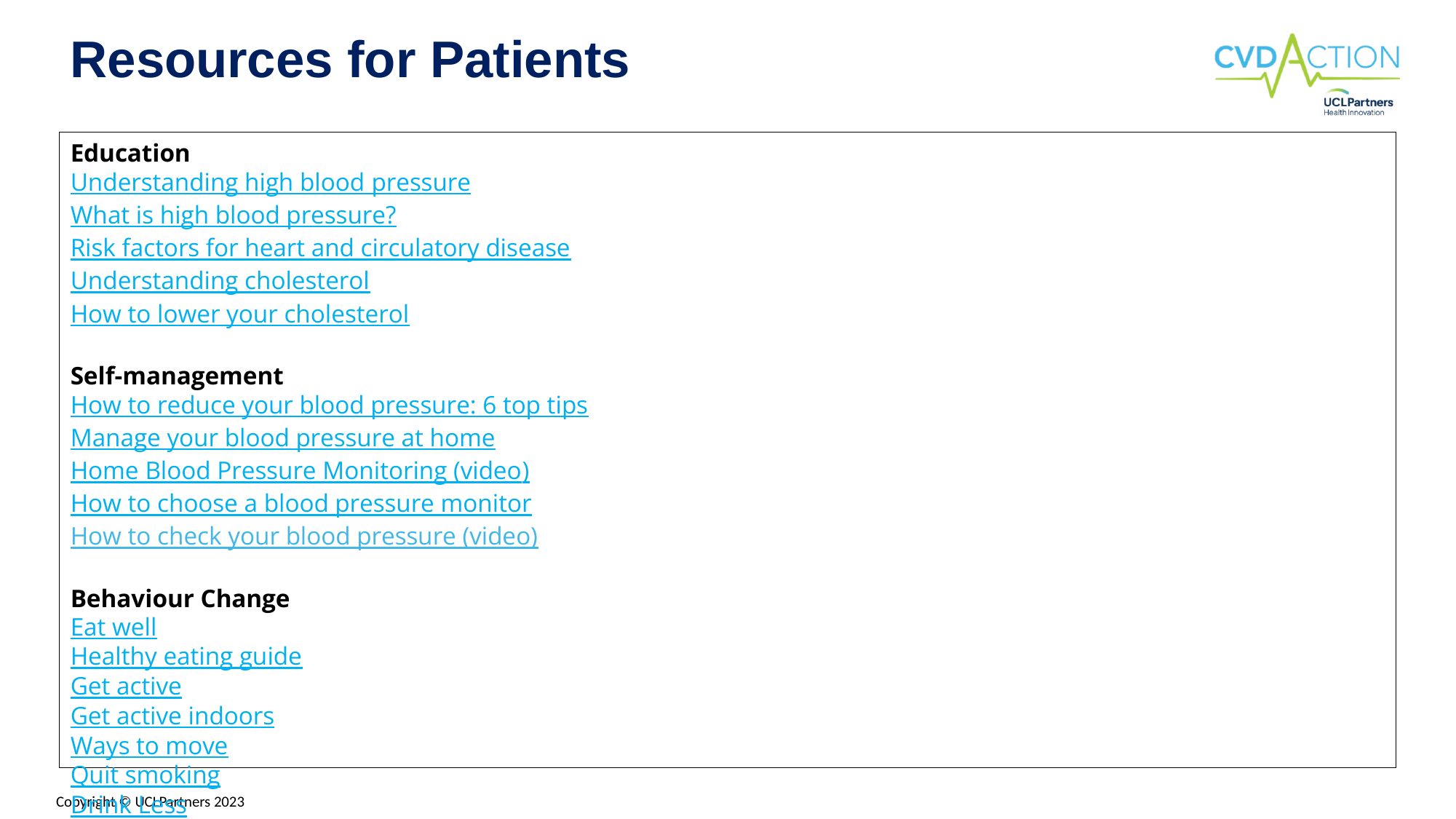

Resources for Patients
# Education
Understanding high blood pressure
What is high blood pressure?
Risk factors for heart and circulatory disease
Understanding cholesterol
How to lower your cholesterol
Self-management
How to reduce your blood pressure: 6 top tips
Manage your blood pressure at home
Home Blood Pressure Monitoring (video)
How to choose a blood pressure monitor
How to check your blood pressure (video)
Behaviour Change
Eat well
Healthy eating guide
Get active
Get active indoors
Ways to move
Quit smoking
Drink Less